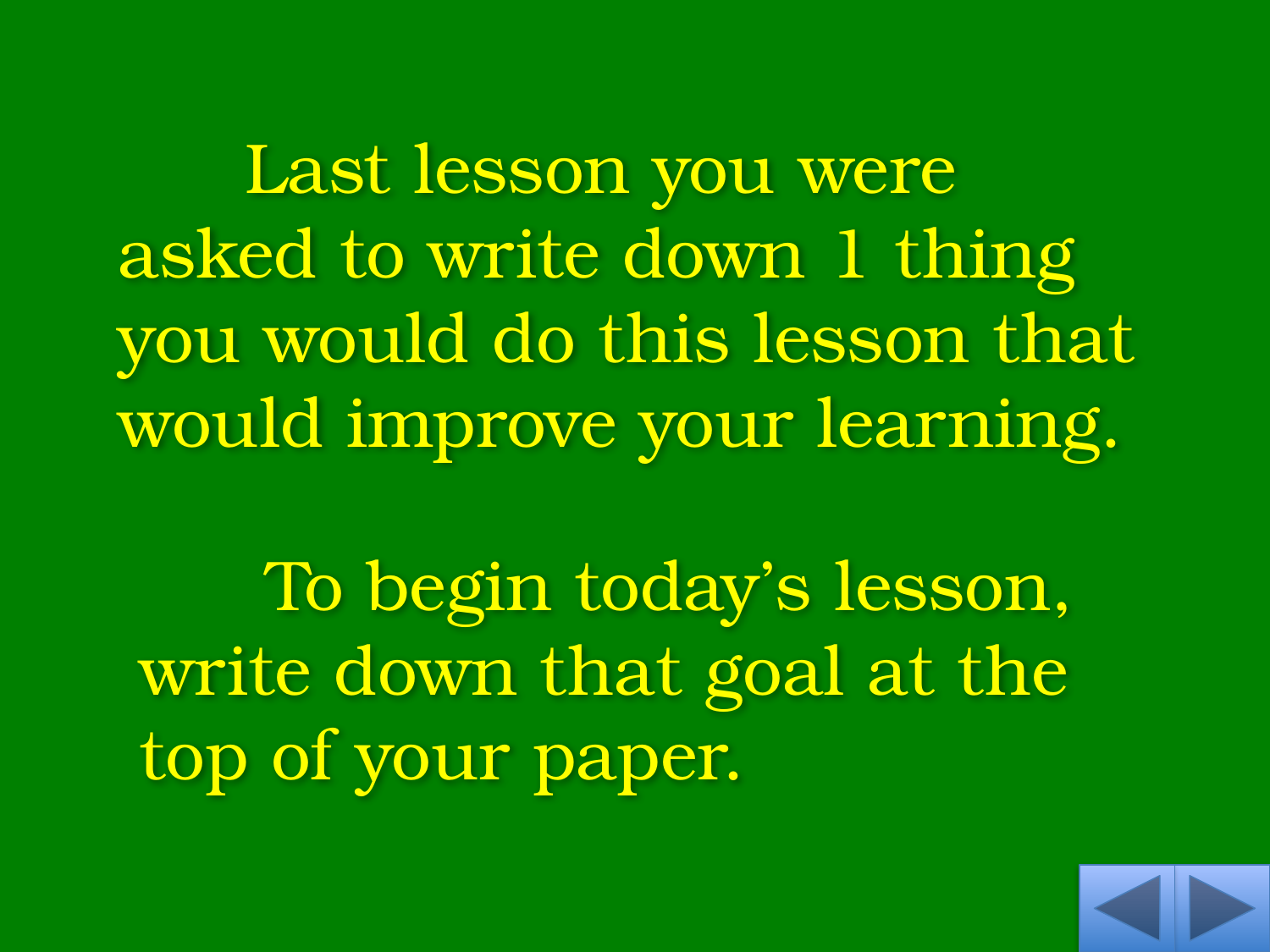

Last lesson you were asked to write down 1 thing you would do this lesson that would improve your learning.
	To begin today’s lesson, write down that goal at the top of your paper.